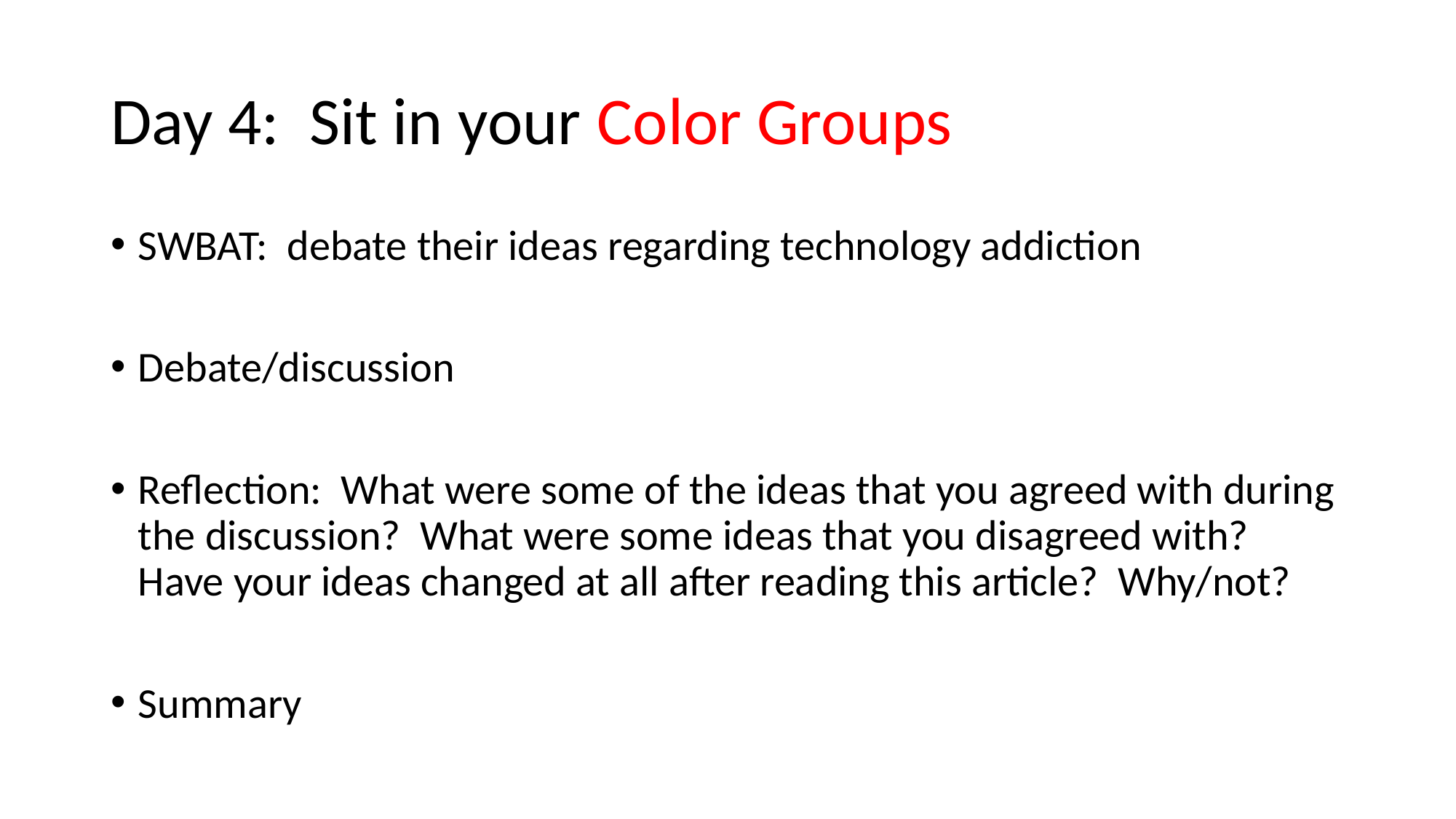

# Day 4:  Sit in your Color Groups
SWBAT:  debate their ideas regarding technology addiction

Debate/discussion

Reflection:  What were some of the ideas that you agreed with during the discussion?  What were some ideas that you disagreed with?  Have your ideas changed at all after reading this article?  Why/not?

Summary